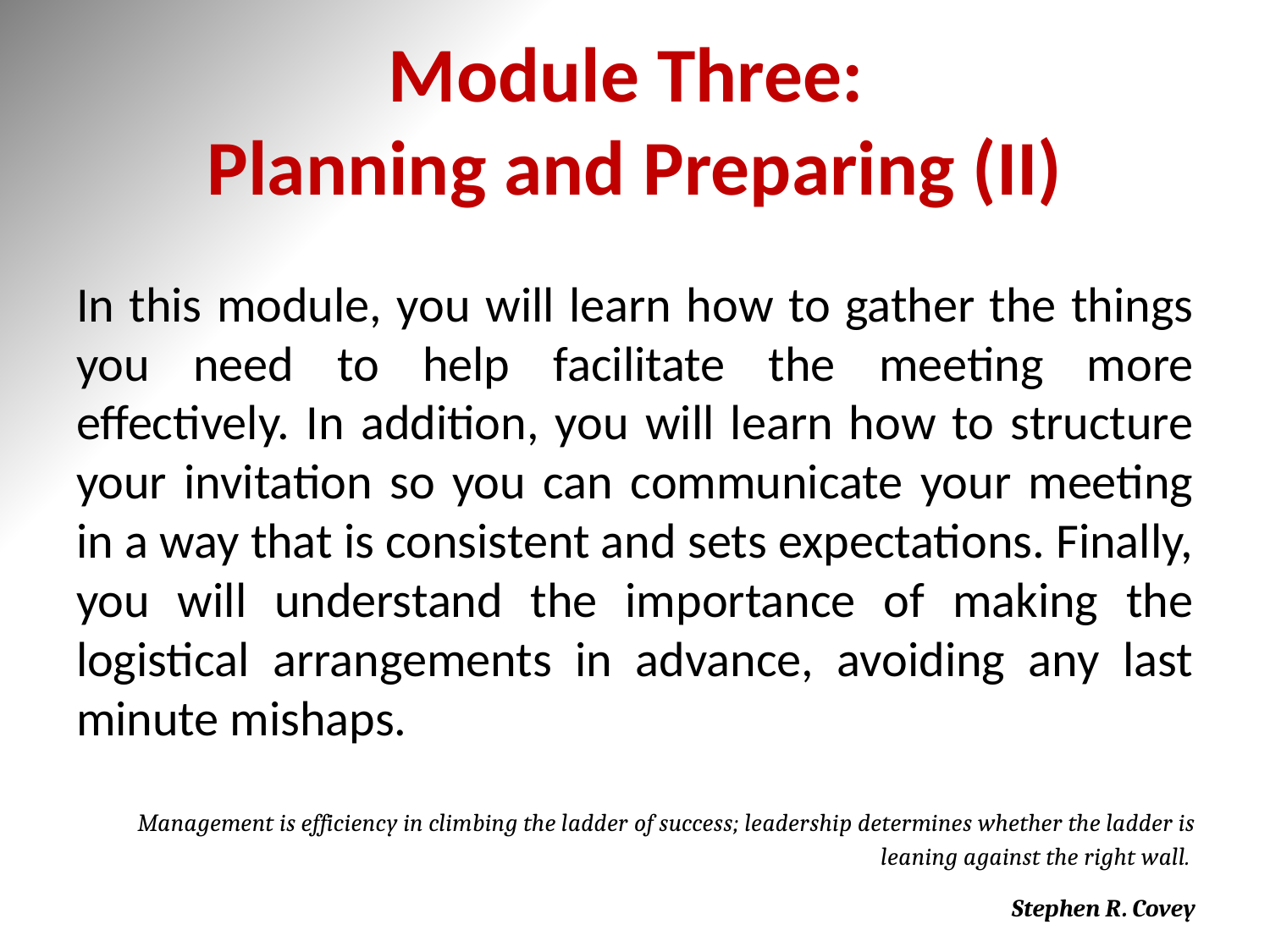

# Module Three: Planning and Preparing (II)
In this module, you will learn how to gather the things you need to help facilitate the meeting more effectively. In addition, you will learn how to structure your invitation so you can communicate your meeting in a way that is consistent and sets expectations. Finally, you will understand the importance of making the logistical arrangements in advance, avoiding any last minute mishaps.
Management is efficiency in climbing the ladder of success; leadership determines whether the ladder is leaning against the right wall.
Stephen R. Covey